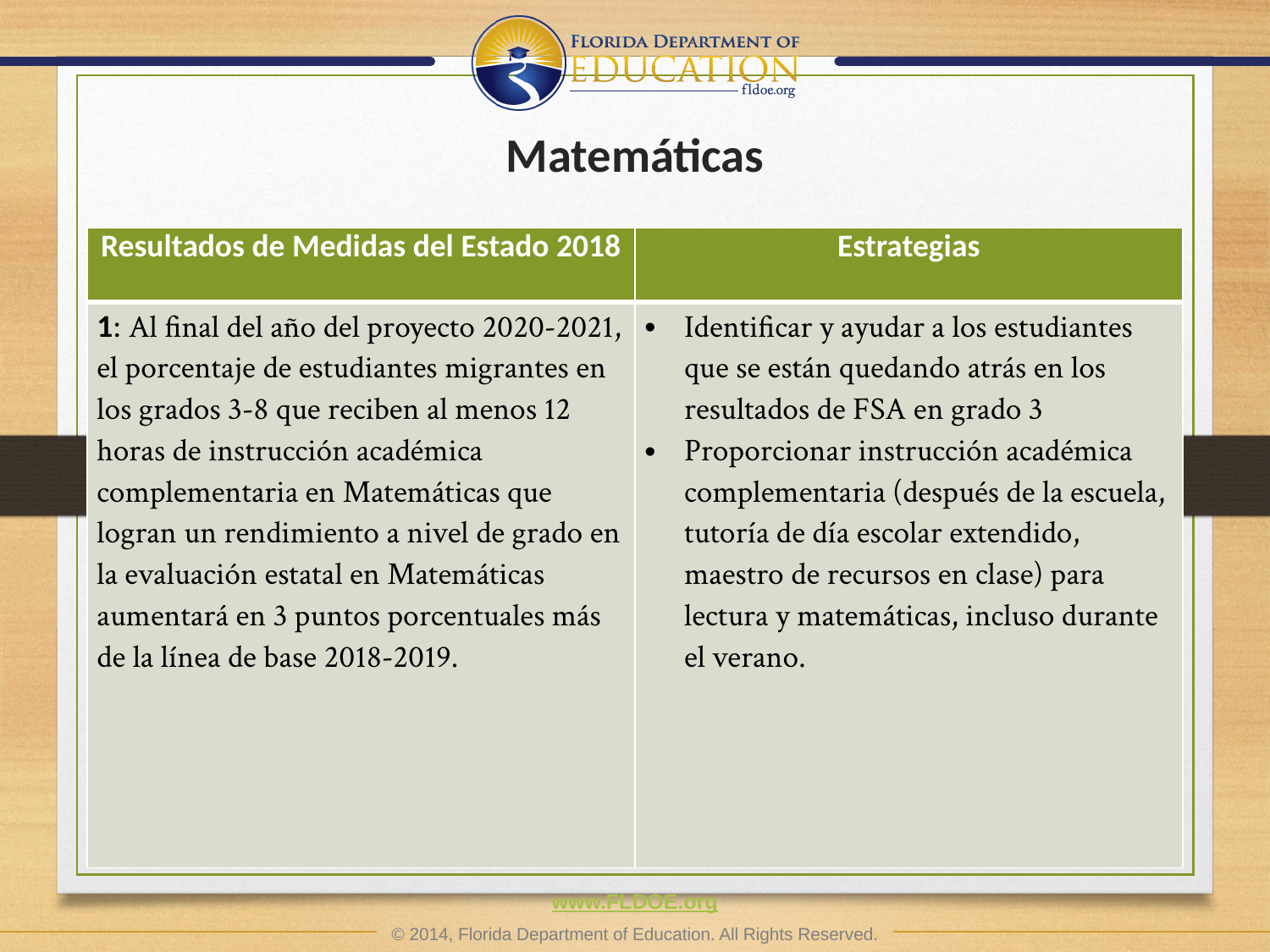

# Matemáticas
| Resultados de Medidas del Estado 2018 | Estrategias |
| --- | --- |
| 1: Al final del año del proyecto 2020-2021, el porcentaje de estudiantes migrantes en los grados 3-8 que reciben al menos 12 horas de instrucción académica complementaria en Matemáticas que logran un rendimiento a nivel de grado en la evaluación estatal en Matemáticas aumentará en 3 puntos porcentuales más de la línea de base 2018-2019. | Identificar y ayudar a los estudiantes que se están quedando atrás en los resultados de FSA en grado 3 Proporcionar instrucción académica complementaria (después de la escuela, tutoría de día escolar extendido, maestro de recursos en clase) para lectura y matemáticas, incluso durante el verano. |
6